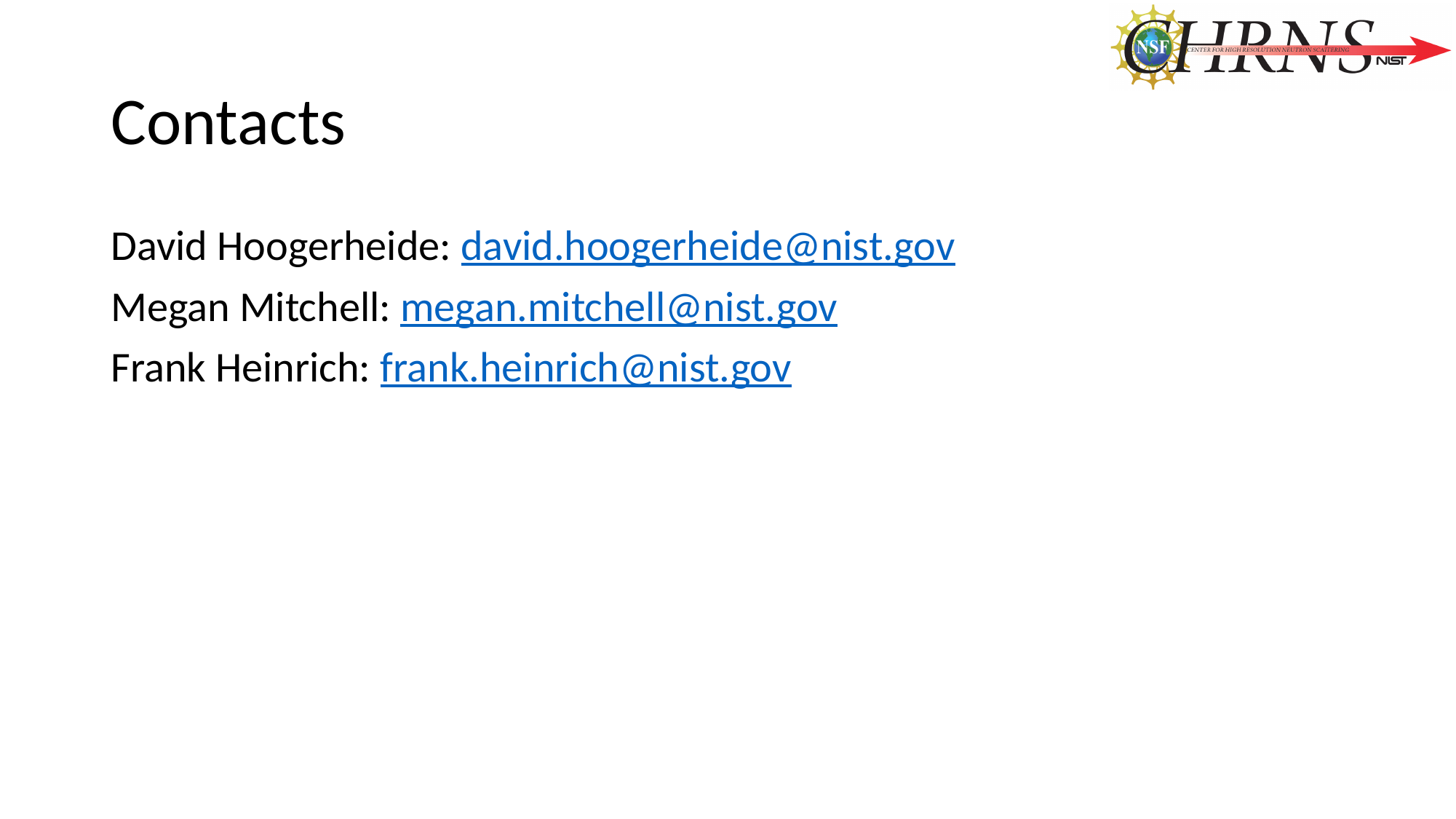

# Contacts
David Hoogerheide: david.hoogerheide@nist.gov
Megan Mitchell: megan.mitchell@nist.gov
Frank Heinrich: frank.heinrich@nist.gov